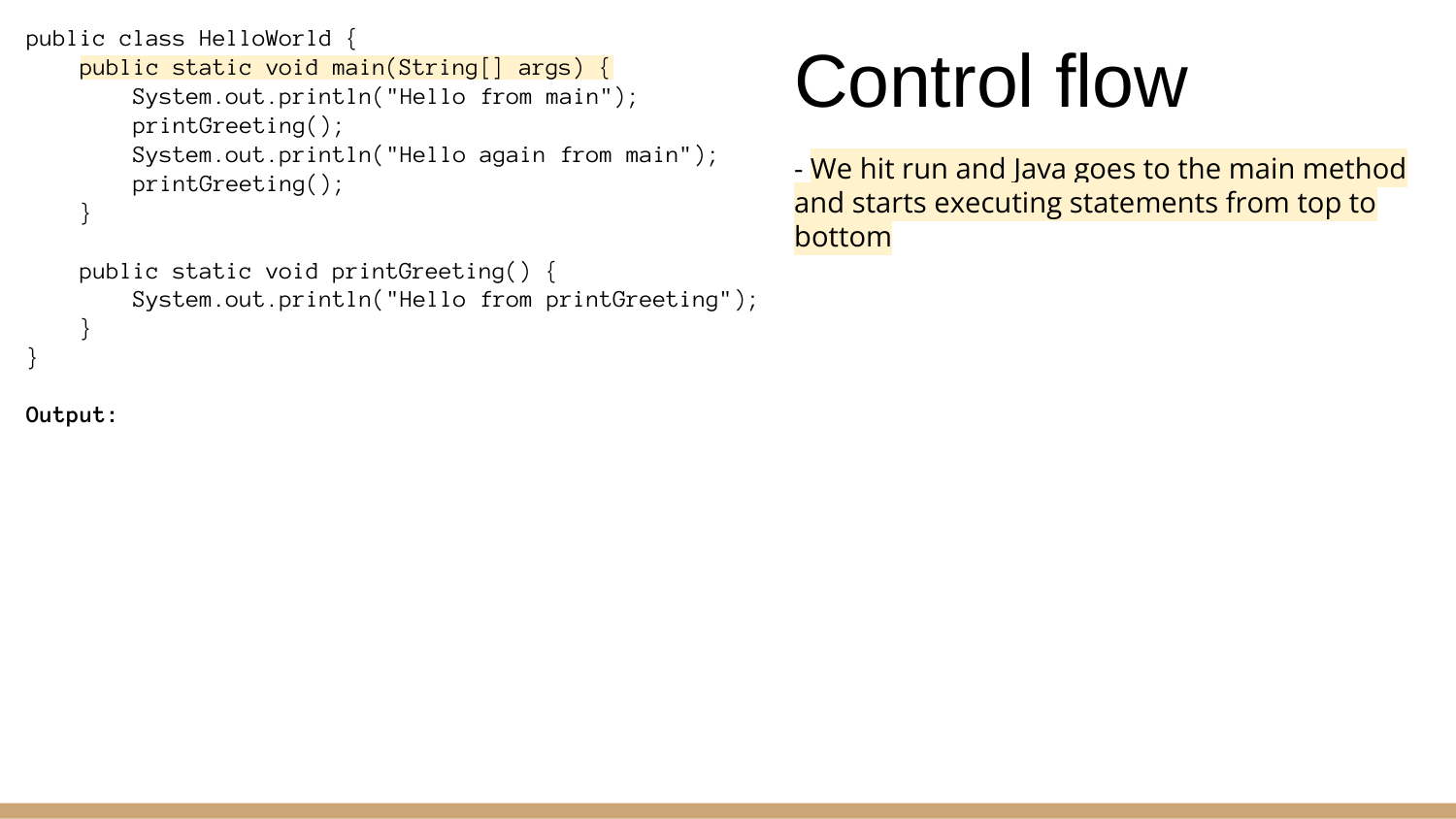

public class HelloWorld {
    public static void main(String[] args) {
        System.out.println("Hello from main");
        printGreeting();
        System.out.println("Hello again from main");
        printGreeting();
    }
    public static void printGreeting() {
        System.out.println("Hello from printGreeting");
    }
}
# Control flow
- We hit run and Java goes to the main method and starts executing statements from top to bottom
Output: